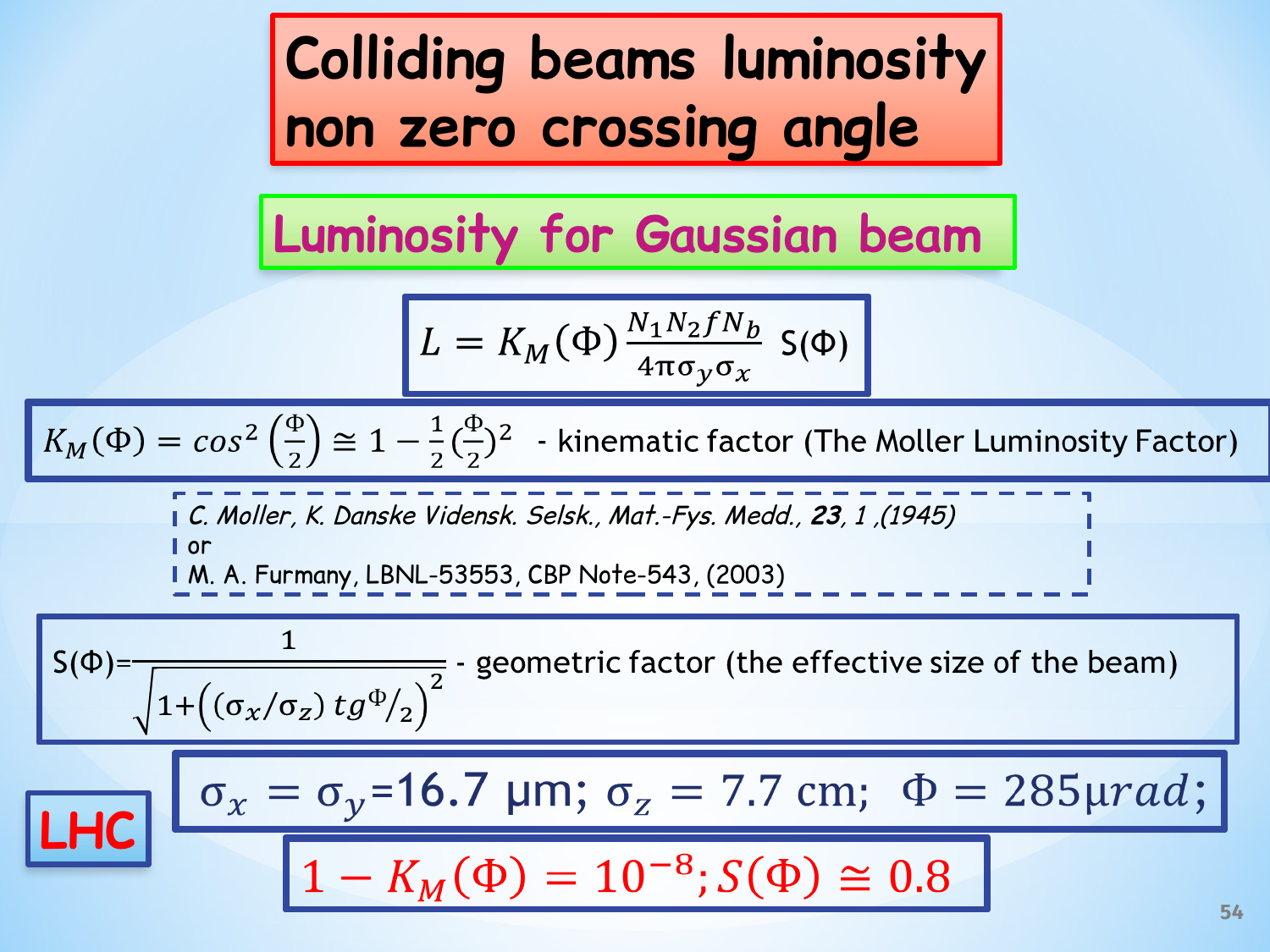

Colliding beams luminosity
non zero crossing angle
Luminosity for Gaussian beam

C. Moller, K. Danske Vidensk. Selsk., Mat.-Fys. Medd., 23, 1 ,(1945)
or
M. A. Furmany, LBNL-53553, CBP Note-543, (2003)

LHC

54